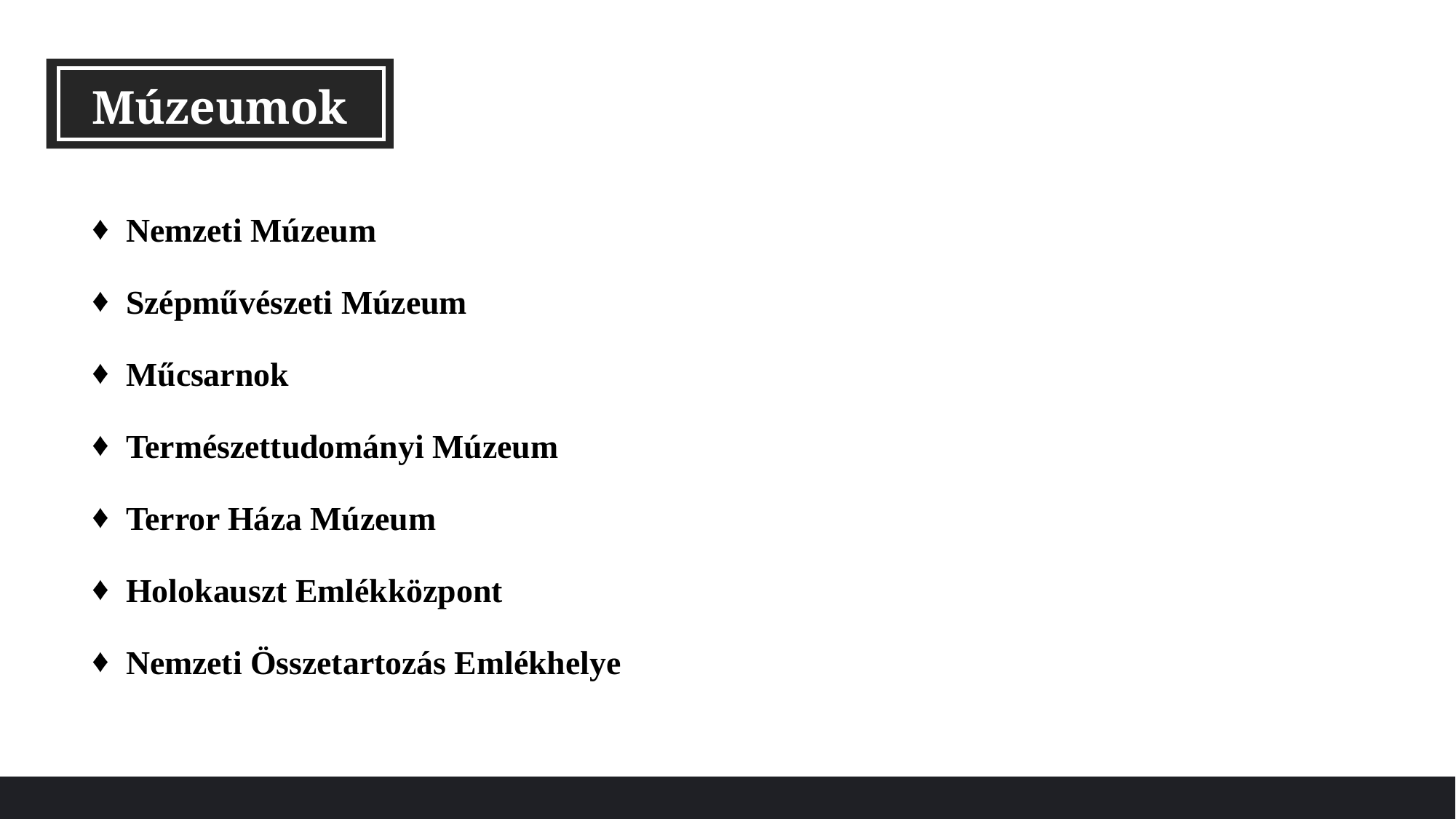

Múzeumok

Nemzeti Múzeum
Szépművészeti Múzeum
Műcsarnok
Természettudományi Múzeum
Terror Háza Múzeum
Holokauszt Emlékközpont
Nemzeti Összetartozás Emlékhelye